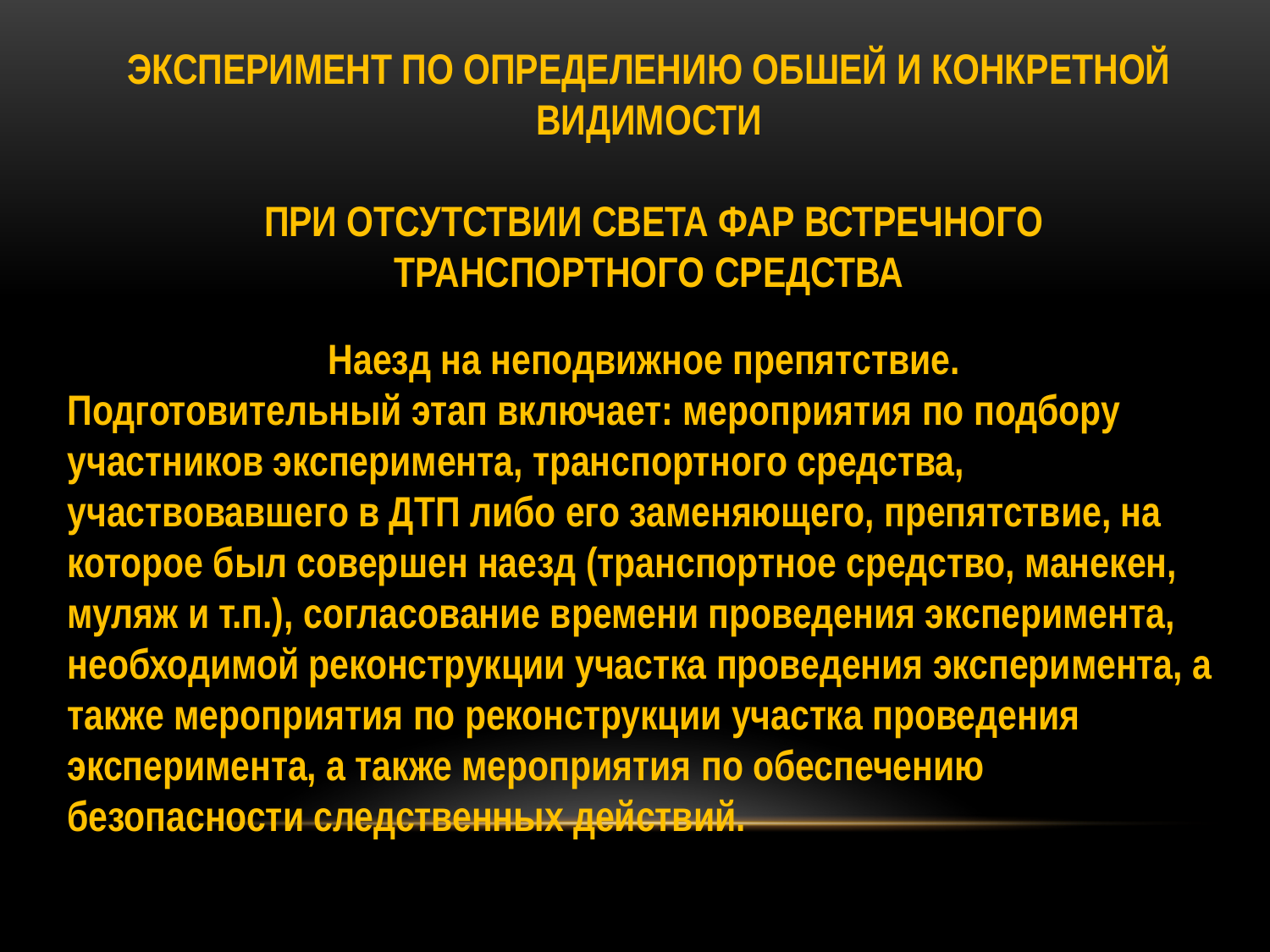

ЭКСПЕРИМЕНТ ПО ОПРЕДЕЛЕНИЮ ОБШЕЙ И КОНКРЕТНОЙ ВИДИМОСТИ

 ПРИ ОТСУТСТВИИ СВЕТА ФАР ВСТРЕЧНОГО ТРАНСПОРТНОГО СРЕДСТВА
Наезд на неподвижное препятствие.
Подготовительный этап включает: мероприятия по подбору участников эксперимента, транспортного средства, участвовавшего в ДТП либо его заменяющего, препятствие, на которое был совершен наезд (транспортное средство, манекен, муляж и т.п.), согласование времени проведения эксперимента, необходимой реконструкции участка проведения эксперимента, а также мероприятия по реконструкции участка проведения эксперимента, а также мероприятия по обеспечению безопасности следственных действий.